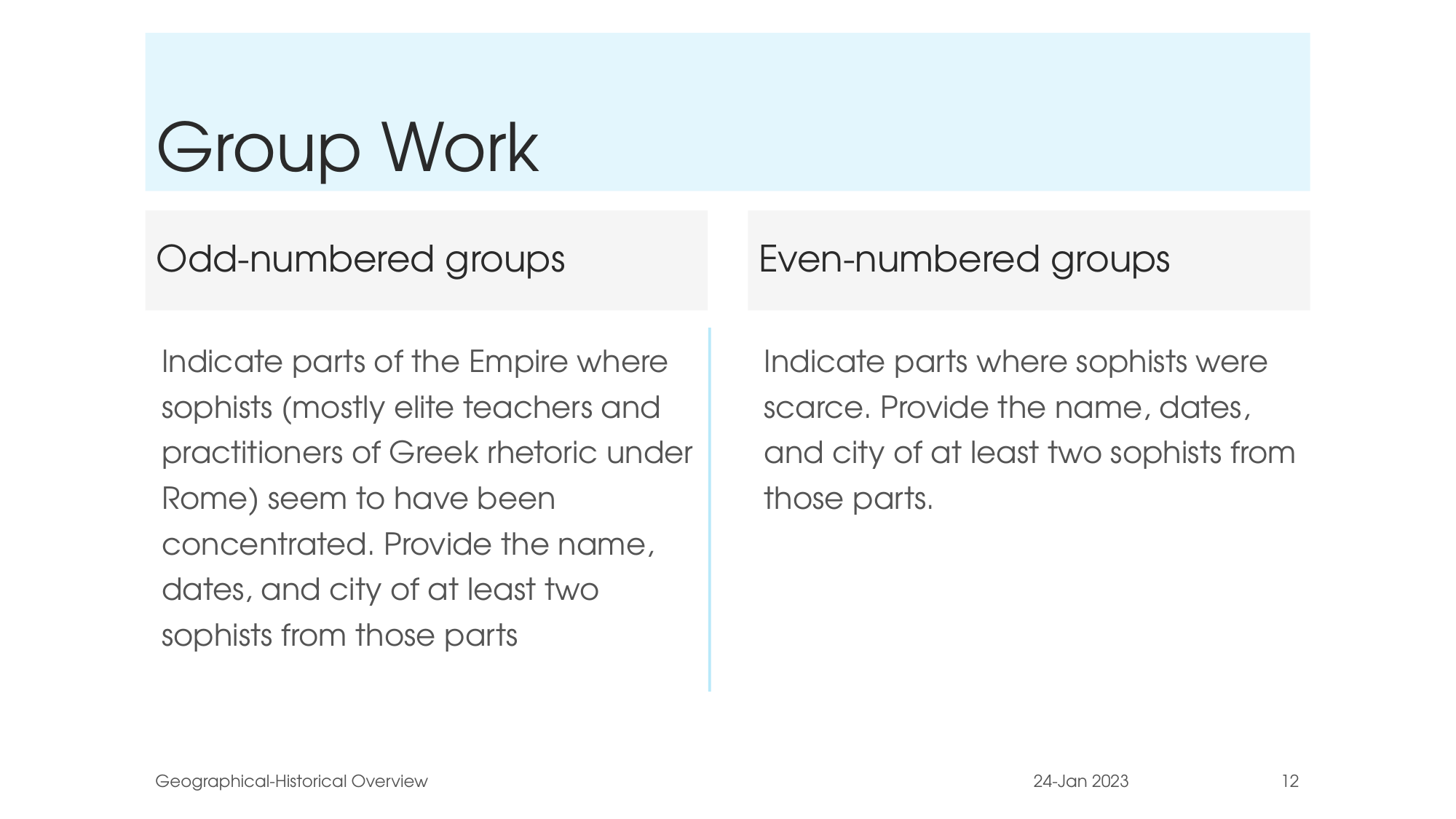

# Group Work
Odd-numbered groups
Even-numbered groups
Indicate parts of the Empire where sophists (mostly elite teachers and practitioners of Greek rhetoric under Rome) seem to have been concentrated. Provide the name, dates, and city of at least two sophists from those parts
Indicate parts where sophists were scarce. Provide the name, dates, and city of at least two sophists from those parts.
Geographical-Historical Overview
24-Jan 2023
12